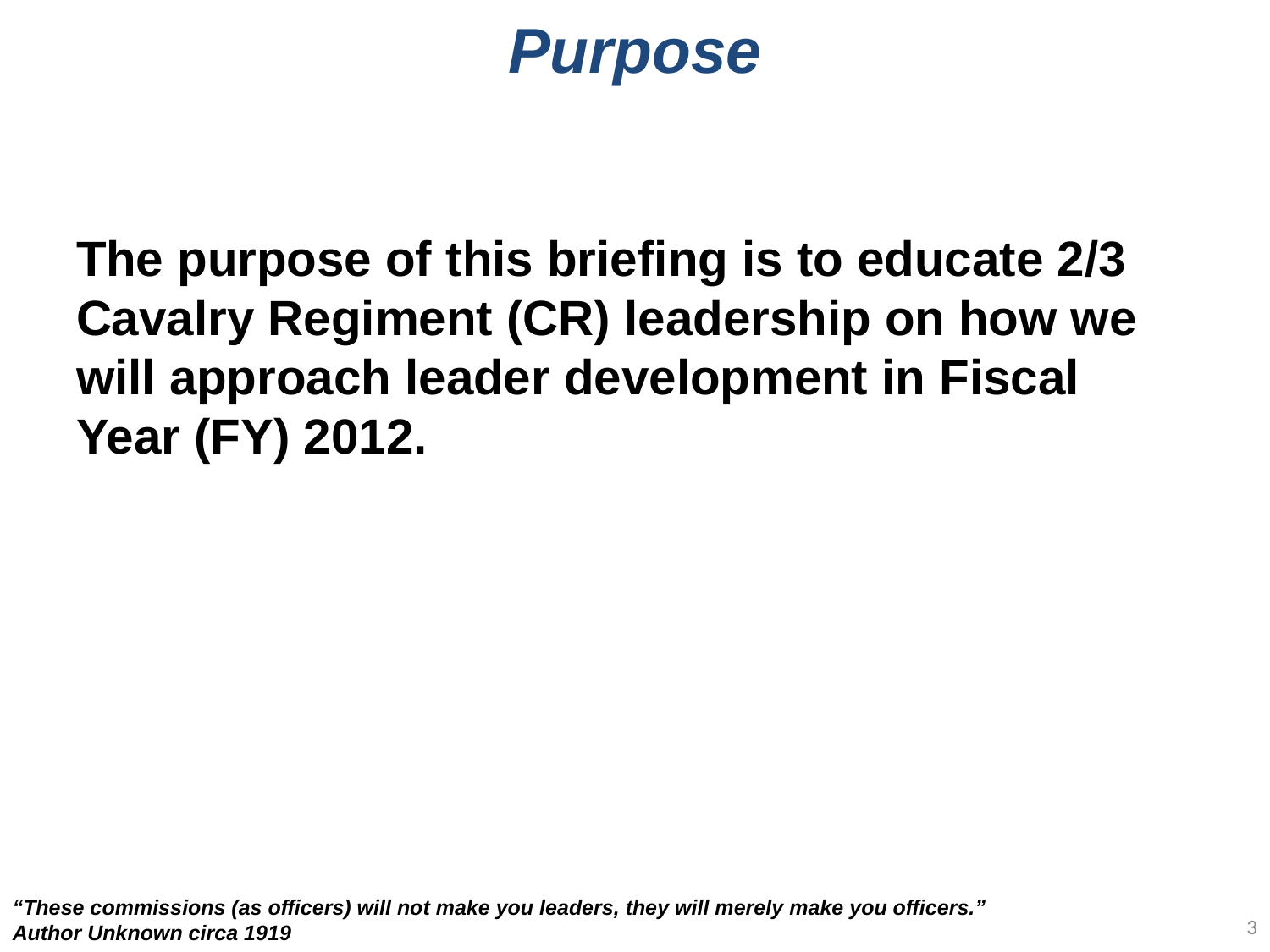

# Purpose
The purpose of this briefing is to educate 2/3 Cavalry Regiment (CR) leadership on how we will approach leader development in Fiscal Year (FY) 2012.
“These commissions (as officers) will not make you leaders, they will merely make you officers.” Author Unknown circa 1919
3